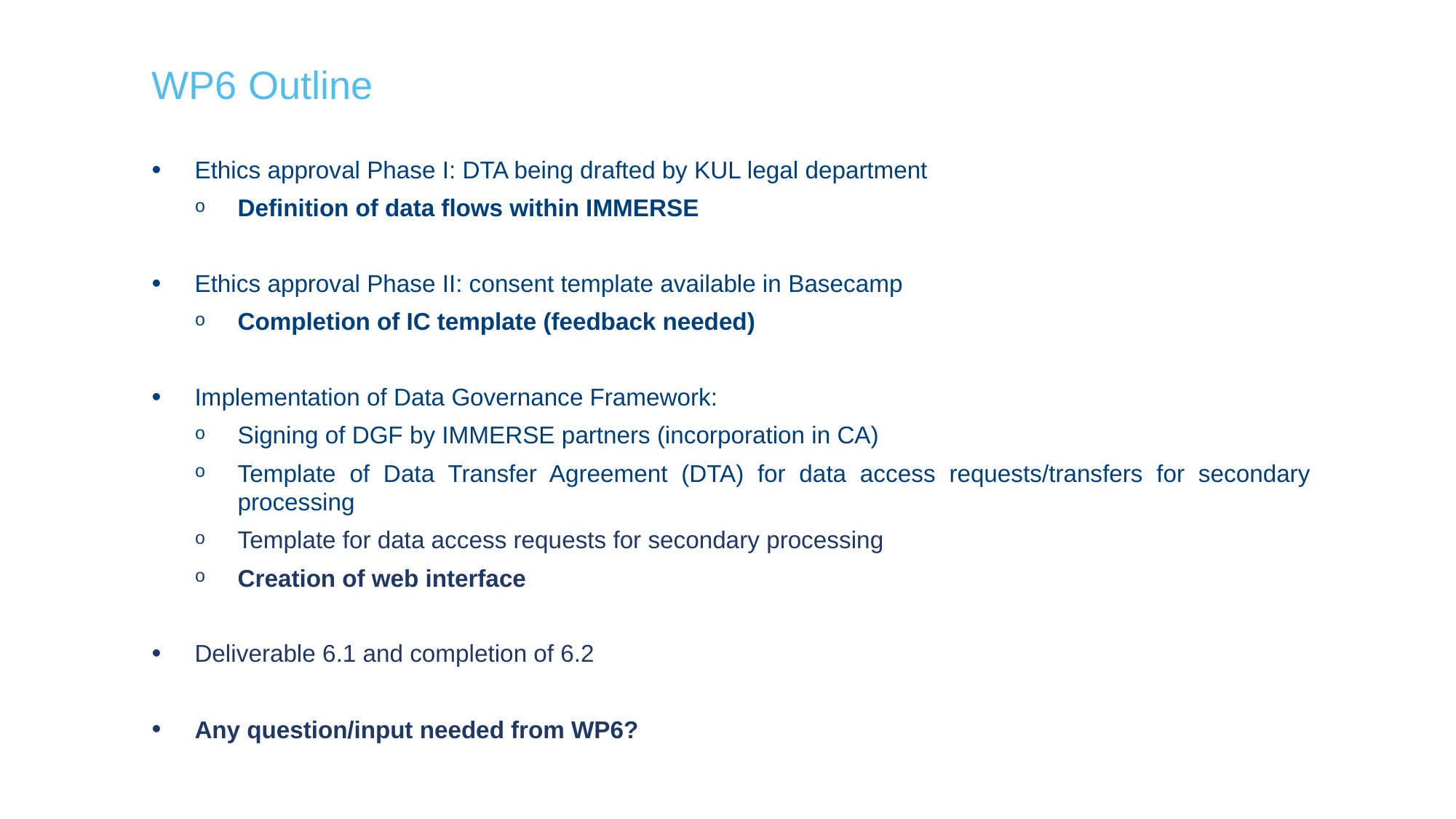

WP6 Outline
Ethics approval Phase I: DTA being drafted by KUL legal department
Definition of data flows within IMMERSE

Ethics approval Phase II: consent template available in Basecamp
Completion of IC template (feedback needed)

Implementation of Data Governance Framework:
Signing of DGF by IMMERSE partners (incorporation in CA)
Template of Data Transfer Agreement (DTA) for data access requests/transfers for secondary processing
Template for data access requests for secondary processing
Creation of web interface

Deliverable 6.1 and completion of 6.2

Any question/input needed from WP6?